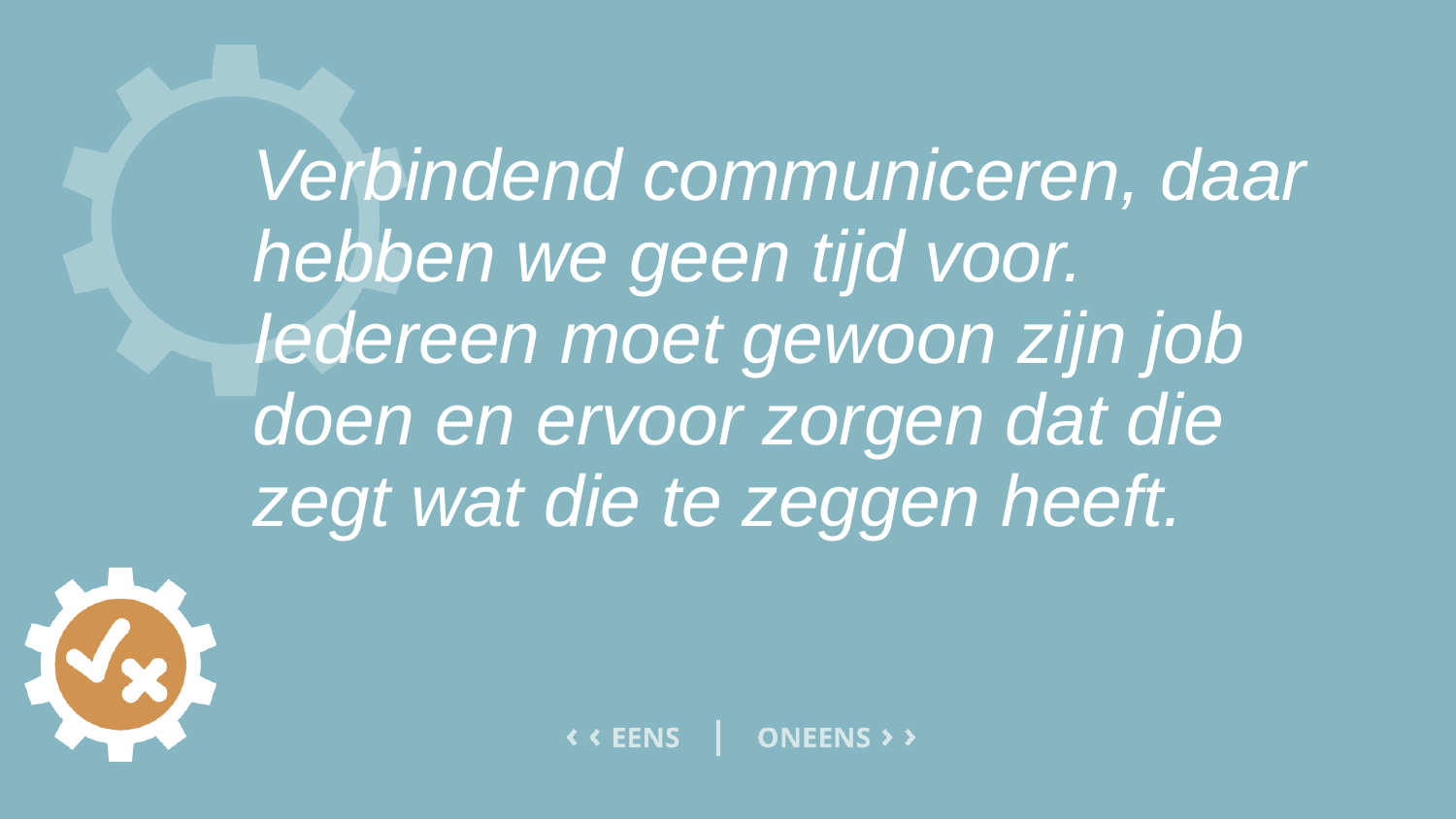

# Verbindend communiceren, daar hebben we geen tijd voor. Iedereen moet gewoon zijn job doen en ervoor zorgen dat die zegt wat die te zeggen heeft.